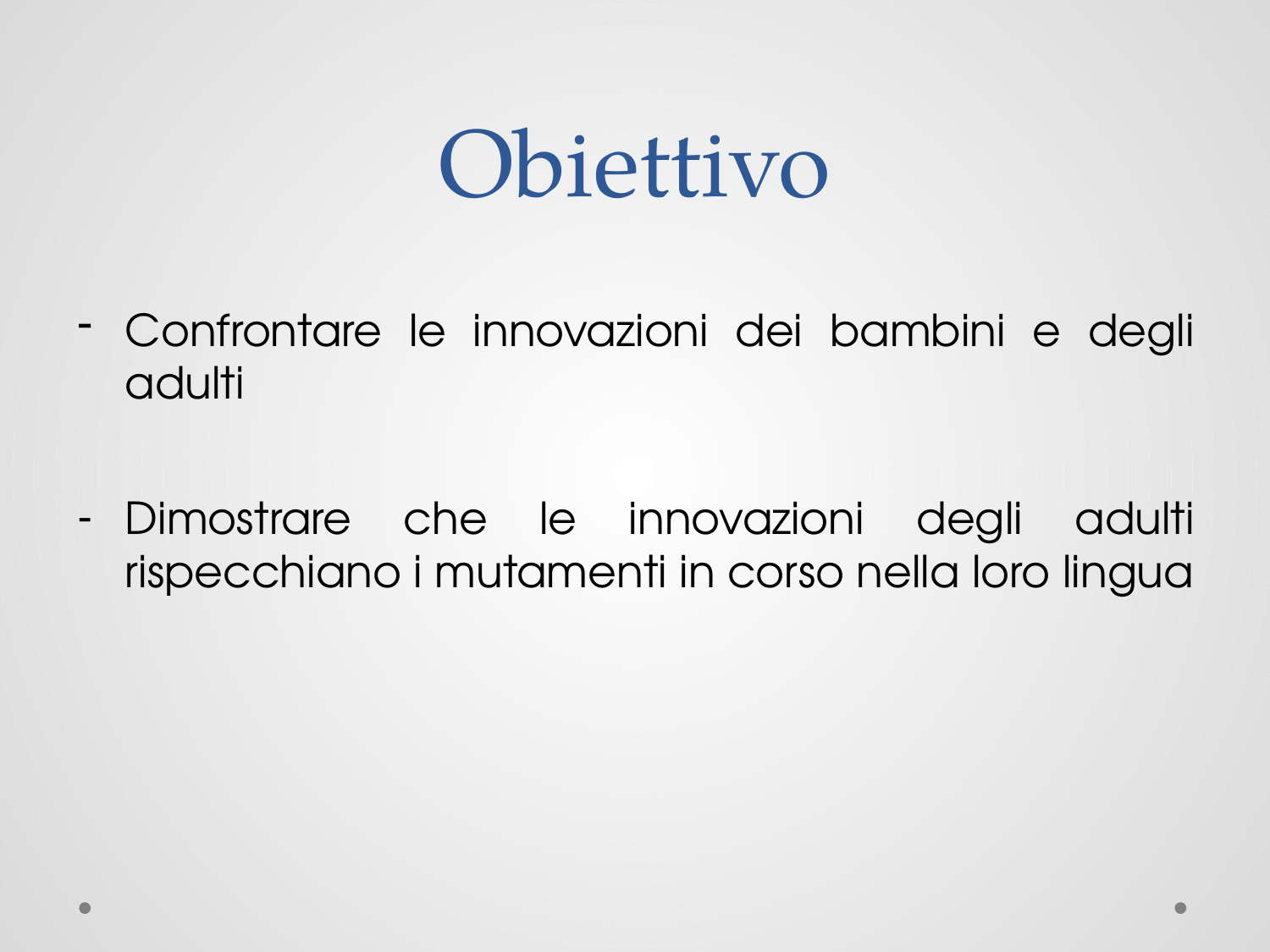

# Obiettivo
Confrontare le innovazioni dei bambini e degli adulti

Dimostrare che le innovazioni degli adulti rispecchiano i mutamenti in corso nella loro lingua